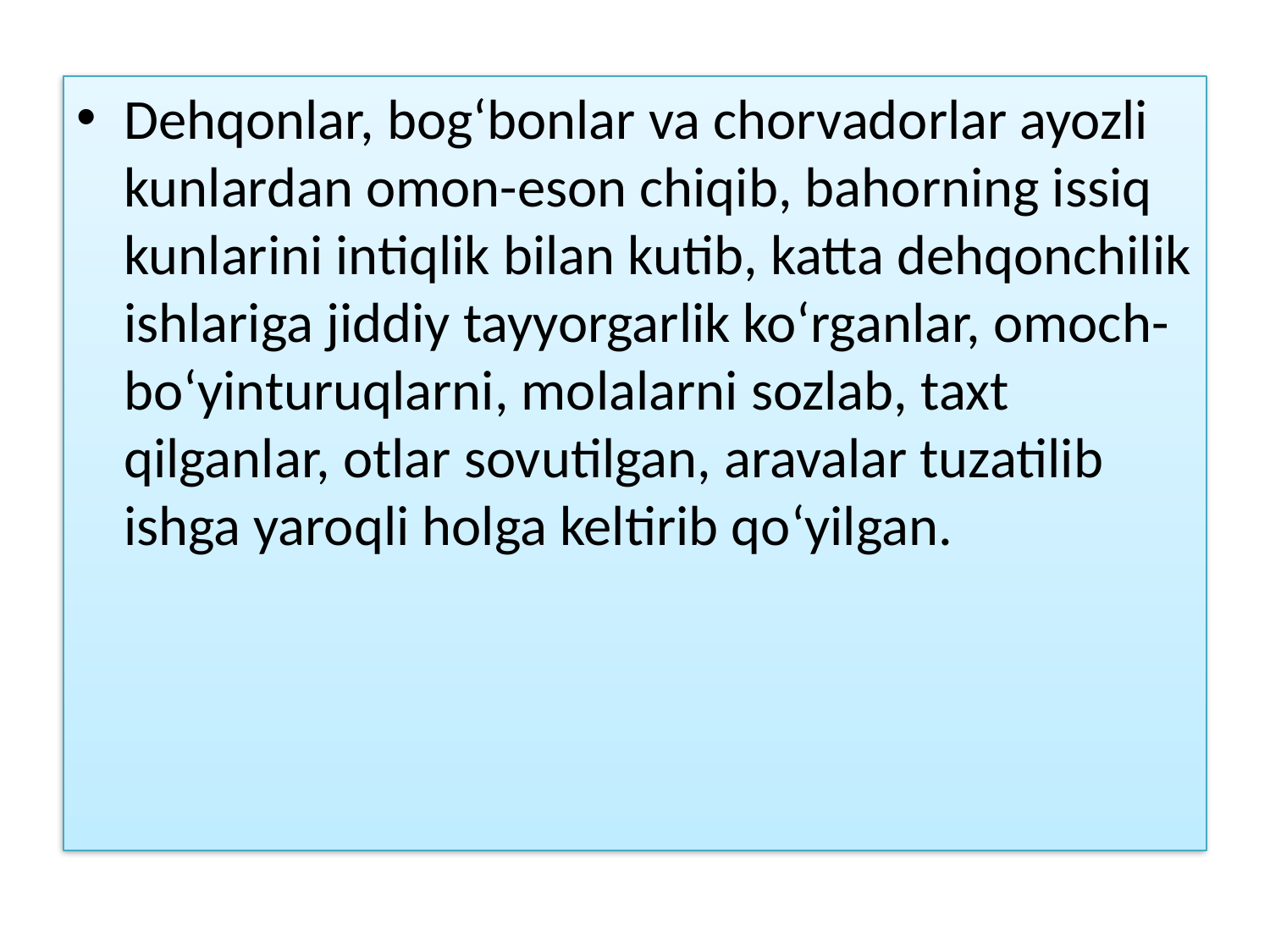

Dehqonlar, bog‘bonlar va chorvadorlar ayozli kun­lardan omon-eson chiqib, bahorning issiq kunlarini intiqlik bilan kutib, katta dehqonchilik ishlariga jiddiy tayyorgarlik ko‘rganlar, omoch-bo‘yinturuqlarni, molalarni sozlab, taxt qilganlar, otlar sovutilgan, aravalar tuzatilib ishga yaroqli holga keltirib qo‘yilgan.